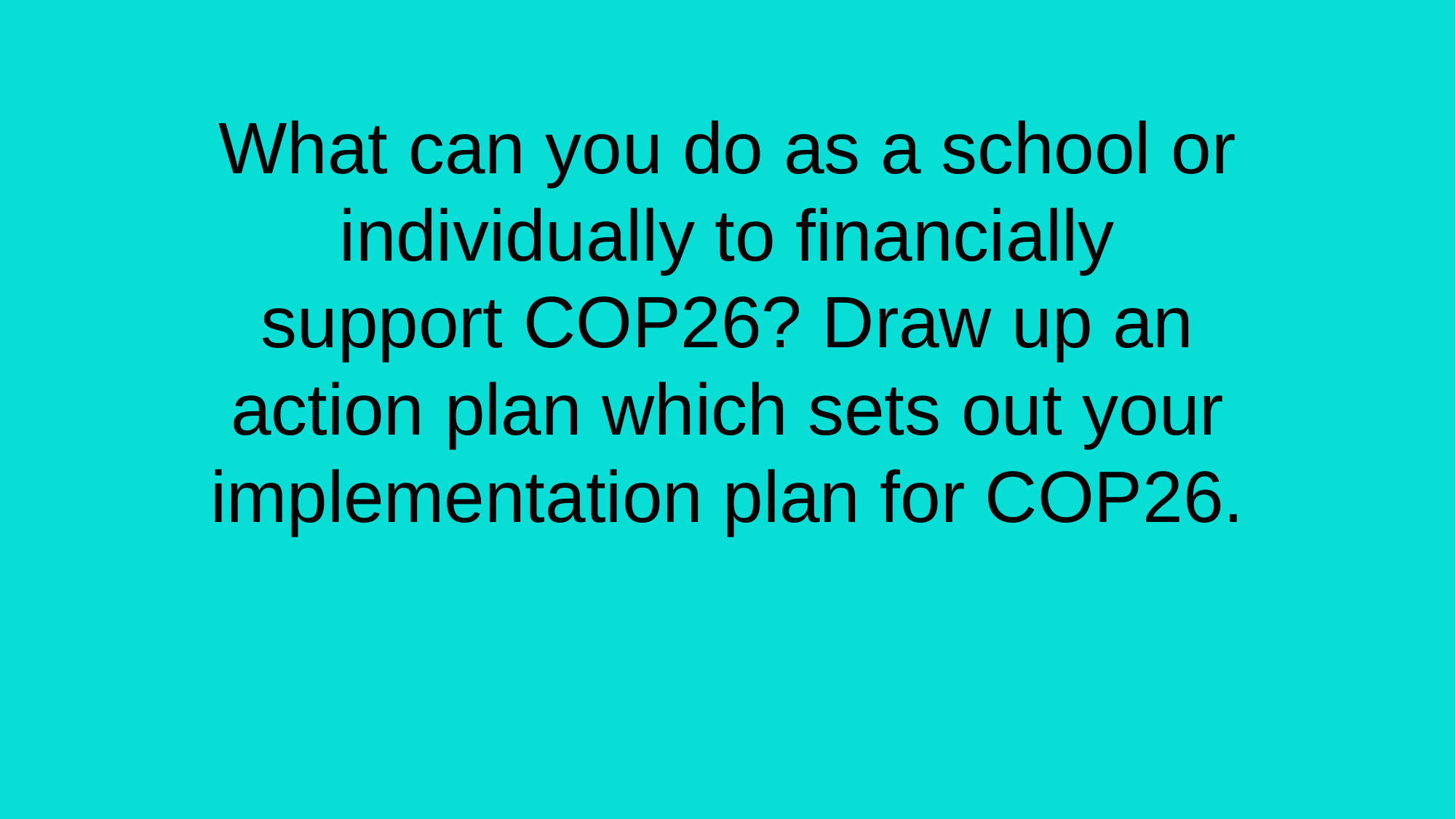

What can you do as a school or individually to financially support COP26? Draw up an action plan which sets out your implementation plan for COP26.